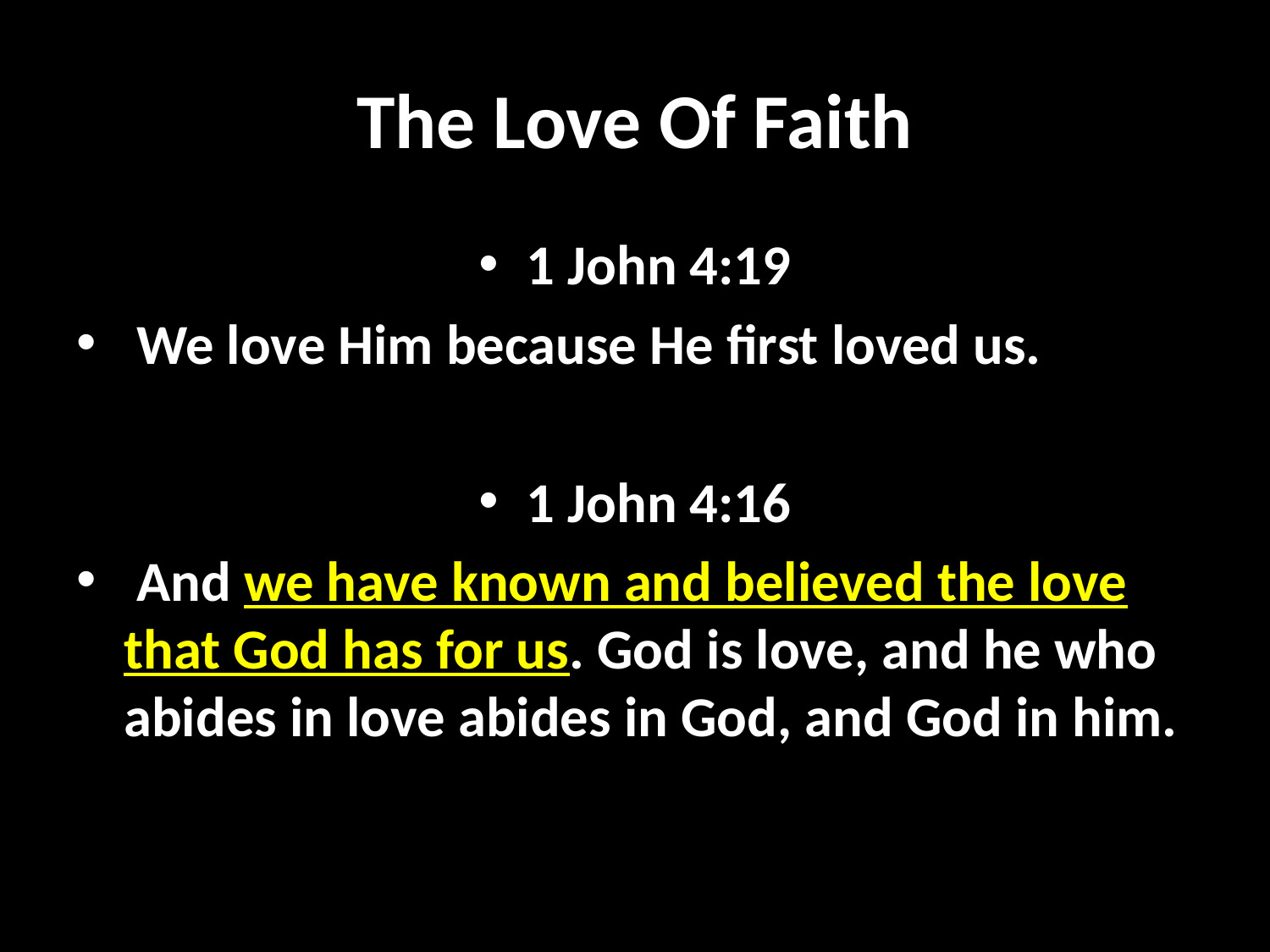

# The Love Of Faith
1 John 4:19
 We love Him because He first loved us.

1 John 4:16
 And we have known and believed the love that God has for us. God is love, and he who abides in love abides in God, and God in him.